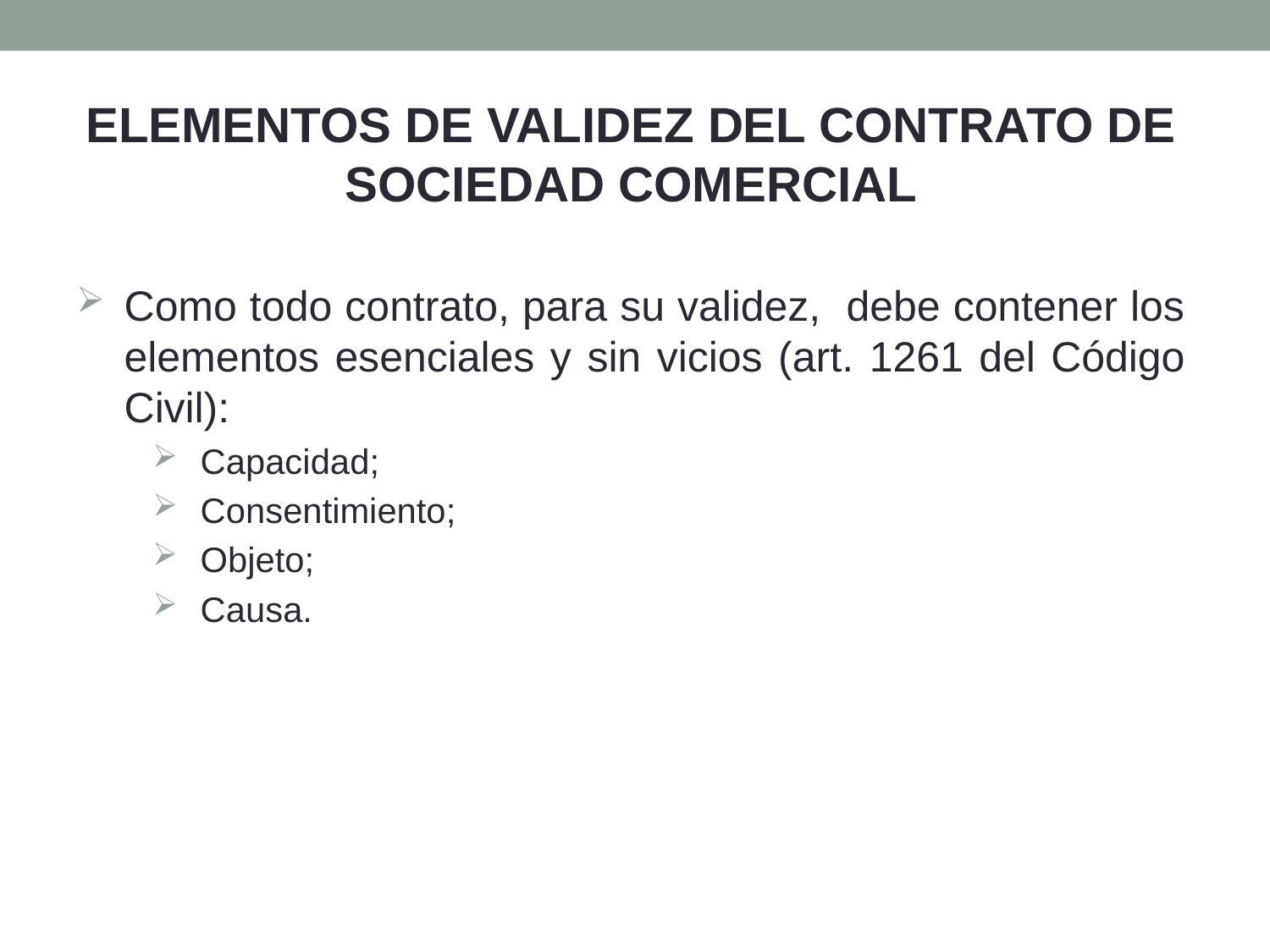

ELEMENTOS DE VALIDEZ DEL CONTRATO DE SOCIEDAD COMERCIAL

Como todo contrato, para su validez,  debe contener los elementos esenciales y sin vicios (art. 1261 del Código Civil):
Capacidad;
Consentimiento;
Objeto;
Causa.